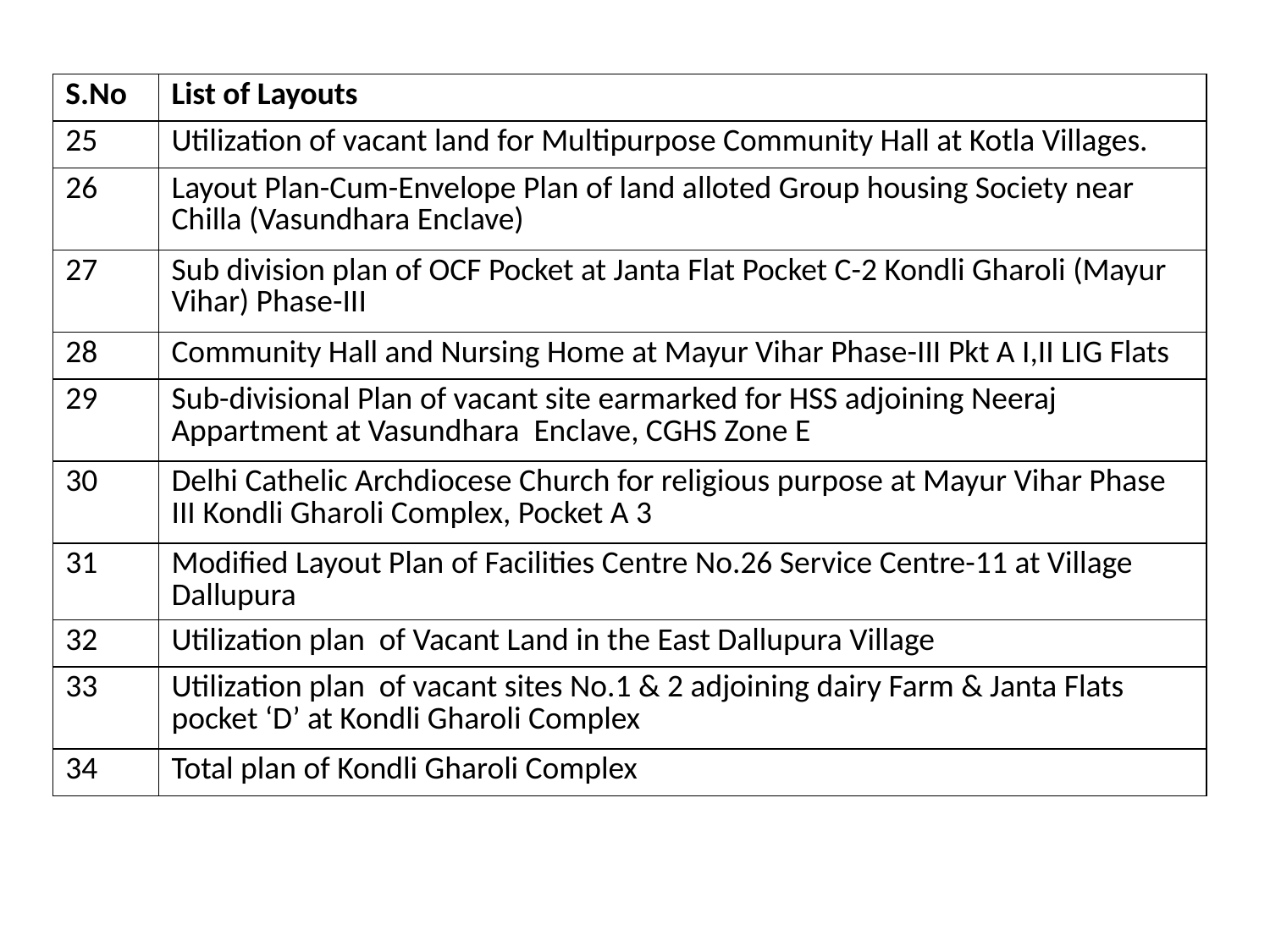

| S.No | List of Layouts |
| --- | --- |
| 25 | Utilization of vacant land for Multipurpose Community Hall at Kotla Villages. |
| 26 | Layout Plan-Cum-Envelope Plan of land alloted Group housing Society near Chilla (Vasundhara Enclave) |
| 27 | Sub division plan of OCF Pocket at Janta Flat Pocket C-2 Kondli Gharoli (Mayur Vihar) Phase-III |
| 28 | Community Hall and Nursing Home at Mayur Vihar Phase-III Pkt A I,II LIG Flats |
| 29 | Sub-divisional Plan of vacant site earmarked for HSS adjoining Neeraj Appartment at Vasundhara Enclave, CGHS Zone E |
| 30 | Delhi Cathelic Archdiocese Church for religious purpose at Mayur Vihar Phase III Kondli Gharoli Complex, Pocket A 3 |
| 31 | Modified Layout Plan of Facilities Centre No.26 Service Centre-11 at Village Dallupura |
| 32 | Utilization plan of Vacant Land in the East Dallupura Village |
| 33 | Utilization plan of vacant sites No.1 & 2 adjoining dairy Farm & Janta Flats pocket ‘D’ at Kondli Gharoli Complex |
| 34 | Total plan of Kondli Gharoli Complex |